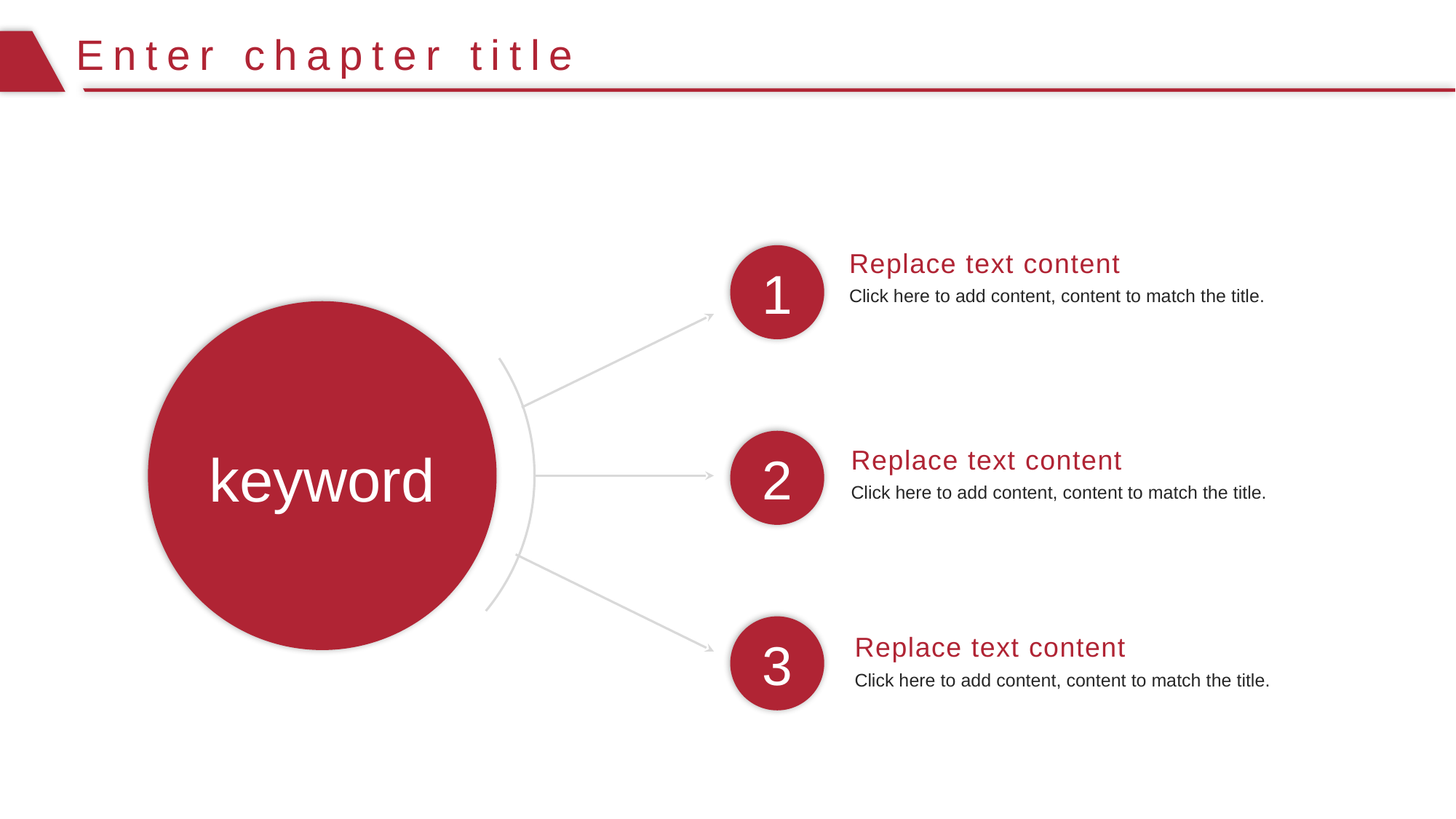

Enter chapter title

Replace text content
Click here to add content, content to match the title.
1

keyword

Replace text content
Click here to add content, content to match the title.
2
3
Replace text content
Click here to add content, content to match the title.